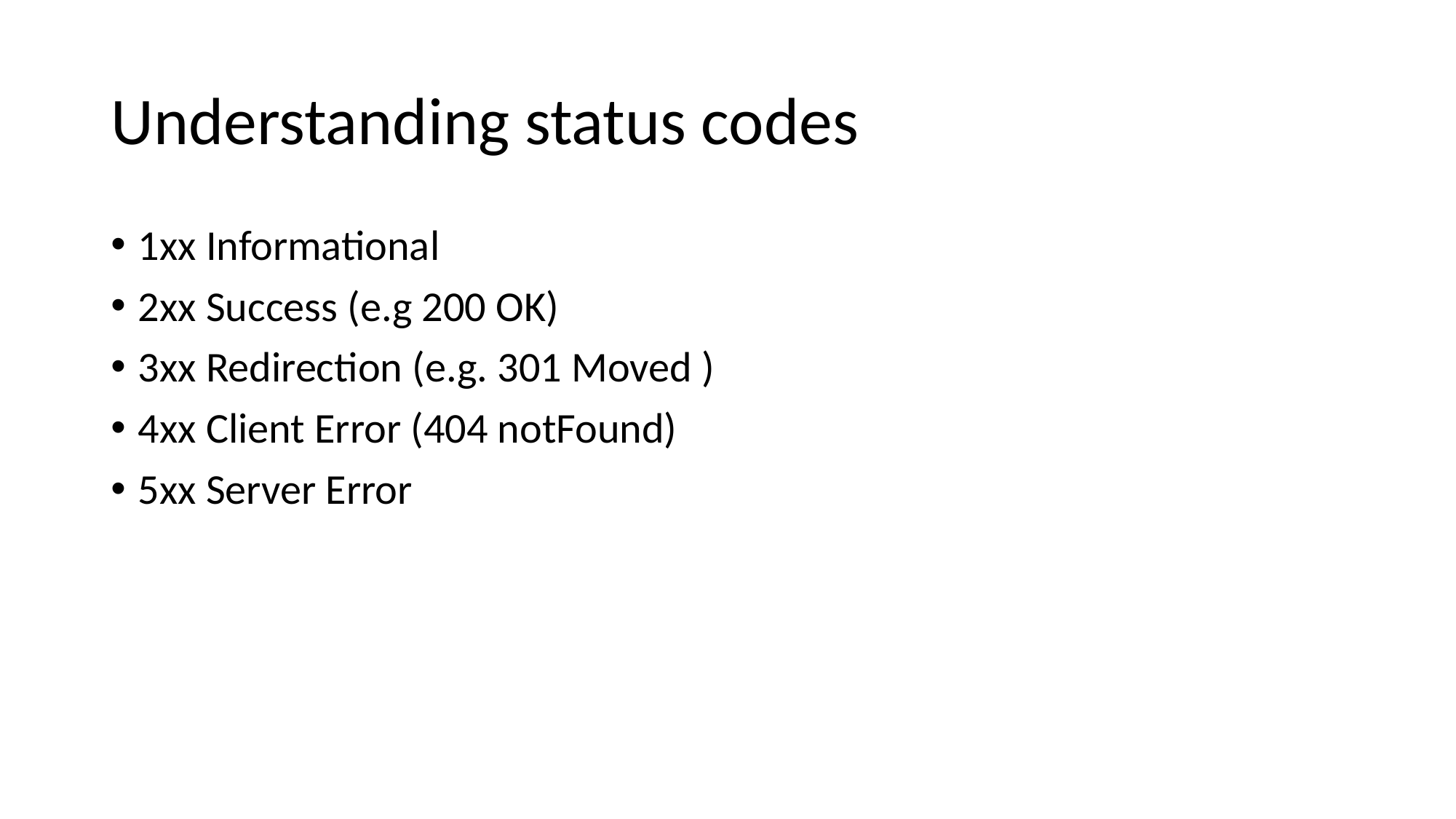

# Understanding status codes
1xx Informational
2xx Success (e.g 200 OK)
3xx Redirection (e.g. 301 Moved )
4xx Client Error (404 notFound)
5xx Server Error